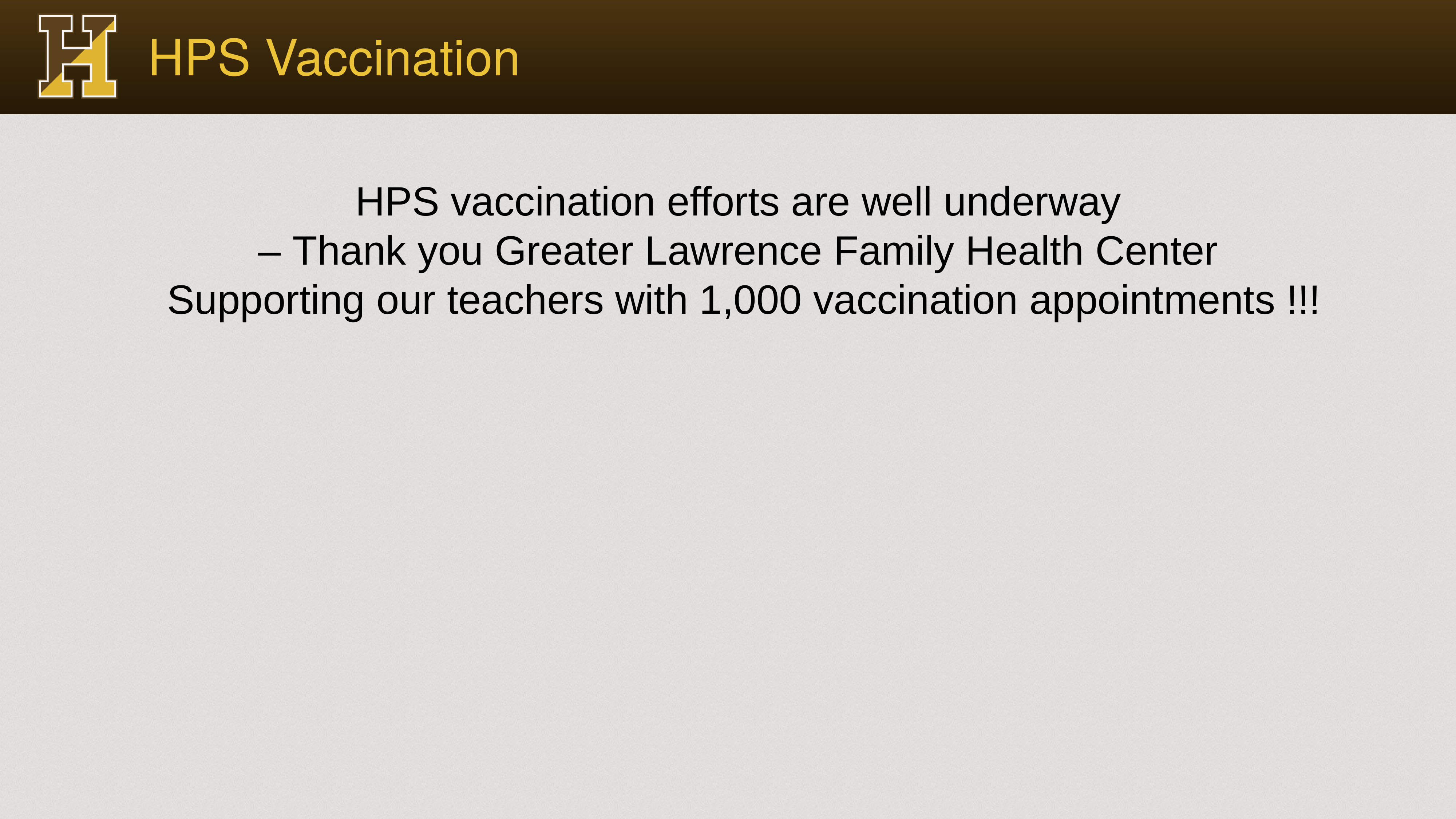

HPS Vaccination
HPS vaccination efforts are well underway
– Thank you Greater Lawrence Family Health Center
Supporting our teachers with 1,000 vaccination appointments !!!